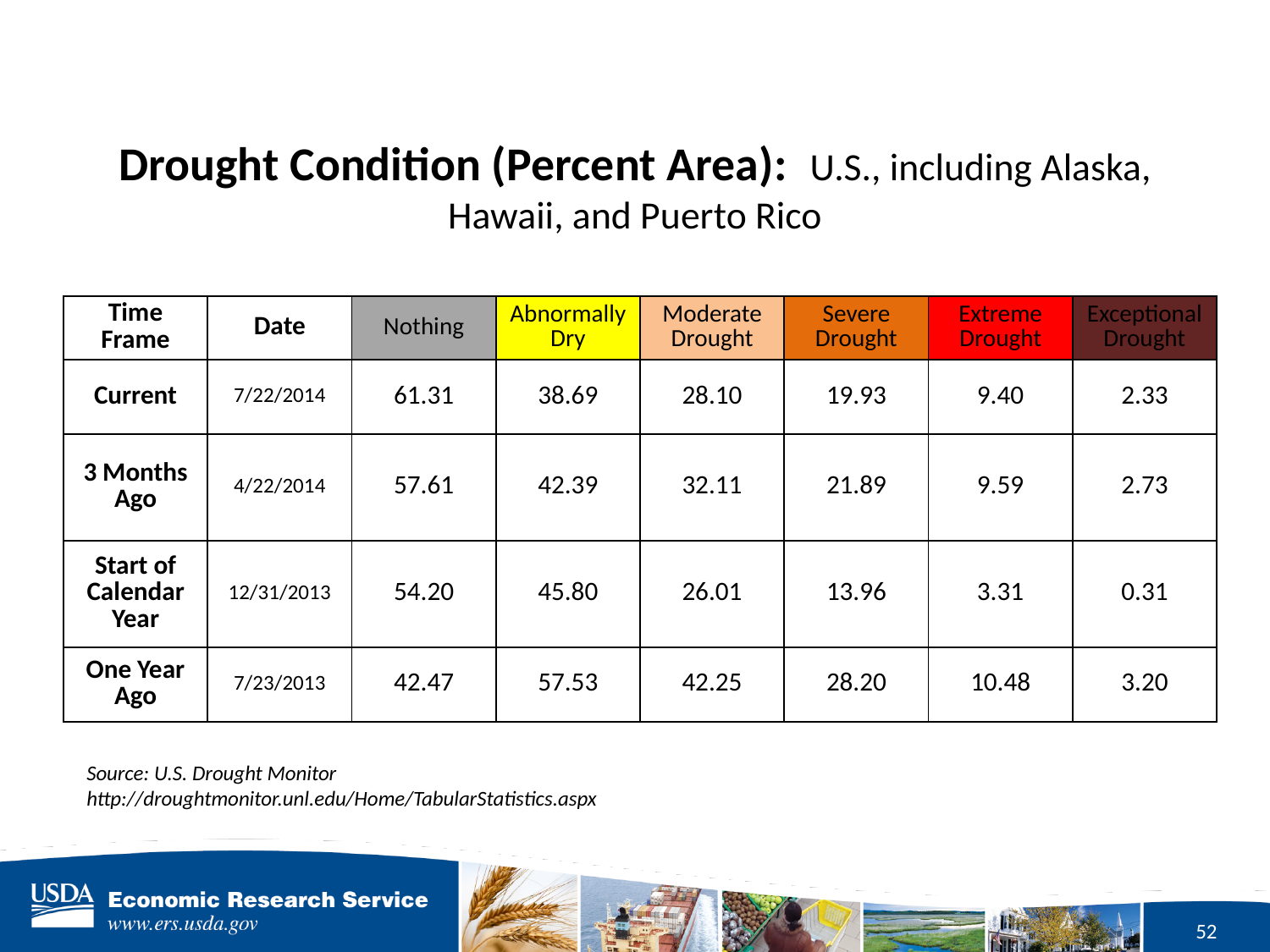

# Drought Condition (Percent Area):  U.S., including Alaska, Hawaii, and Puerto Rico
| Time Frame | Date | Nothing | Abnormally Dry | Moderate Drought | Severe Drought | Extreme Drought | Exceptional Drought |
| --- | --- | --- | --- | --- | --- | --- | --- |
| Current | 7/22/2014 | 61.31 | 38.69 | 28.10 | 19.93 | 9.40 | 2.33 |
| 3 Months Ago | 4/22/2014 | 57.61 | 42.39 | 32.11 | 21.89 | 9.59 | 2.73 |
| Start of Calendar Year | 12/31/2013 | 54.20 | 45.80 | 26.01 | 13.96 | 3.31 | 0.31 |
| One Year Ago | 7/23/2013 | 42.47 | 57.53 | 42.25 | 28.20 | 10.48 | 3.20 |
Source: U.S. Drought Monitor
http://droughtmonitor.unl.edu/Home/TabularStatistics.aspx